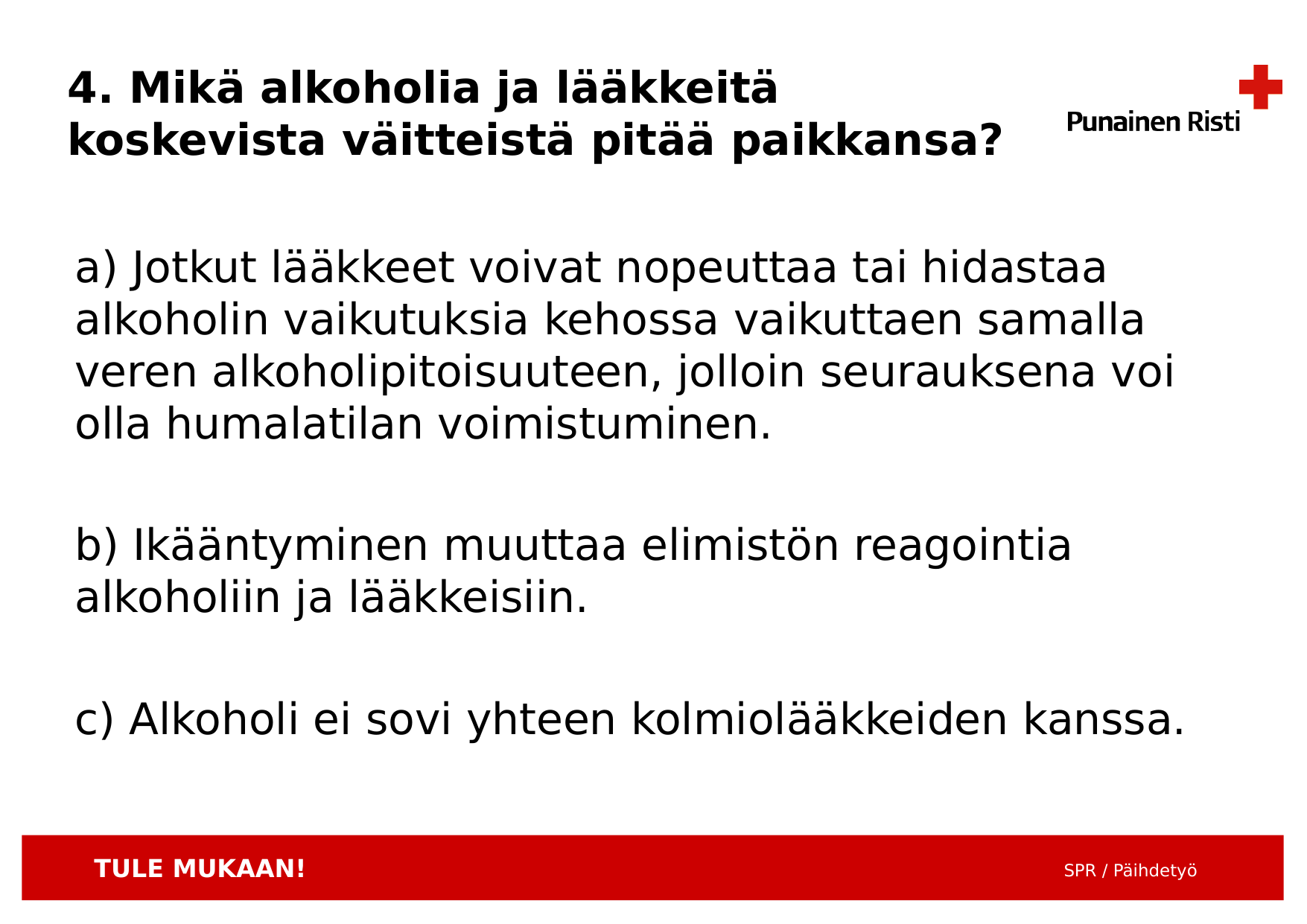

# 4. Mikä alkoholia ja lääkkeitä koskevista väitteistä pitää paikkansa?
a) Jotkut lääkkeet voivat nopeuttaa tai hidastaa alkoholin vaikutuksia kehossa vaikuttaen samalla veren alkoholipitoisuuteen, jolloin seurauksena voi olla humalatilan voimistuminen.

b) Ikääntyminen muuttaa elimistön reagointia alkoholiin ja lääkkeisiin.

c) Alkoholi ei sovi yhteen kolmiolääkkeiden kanssa.